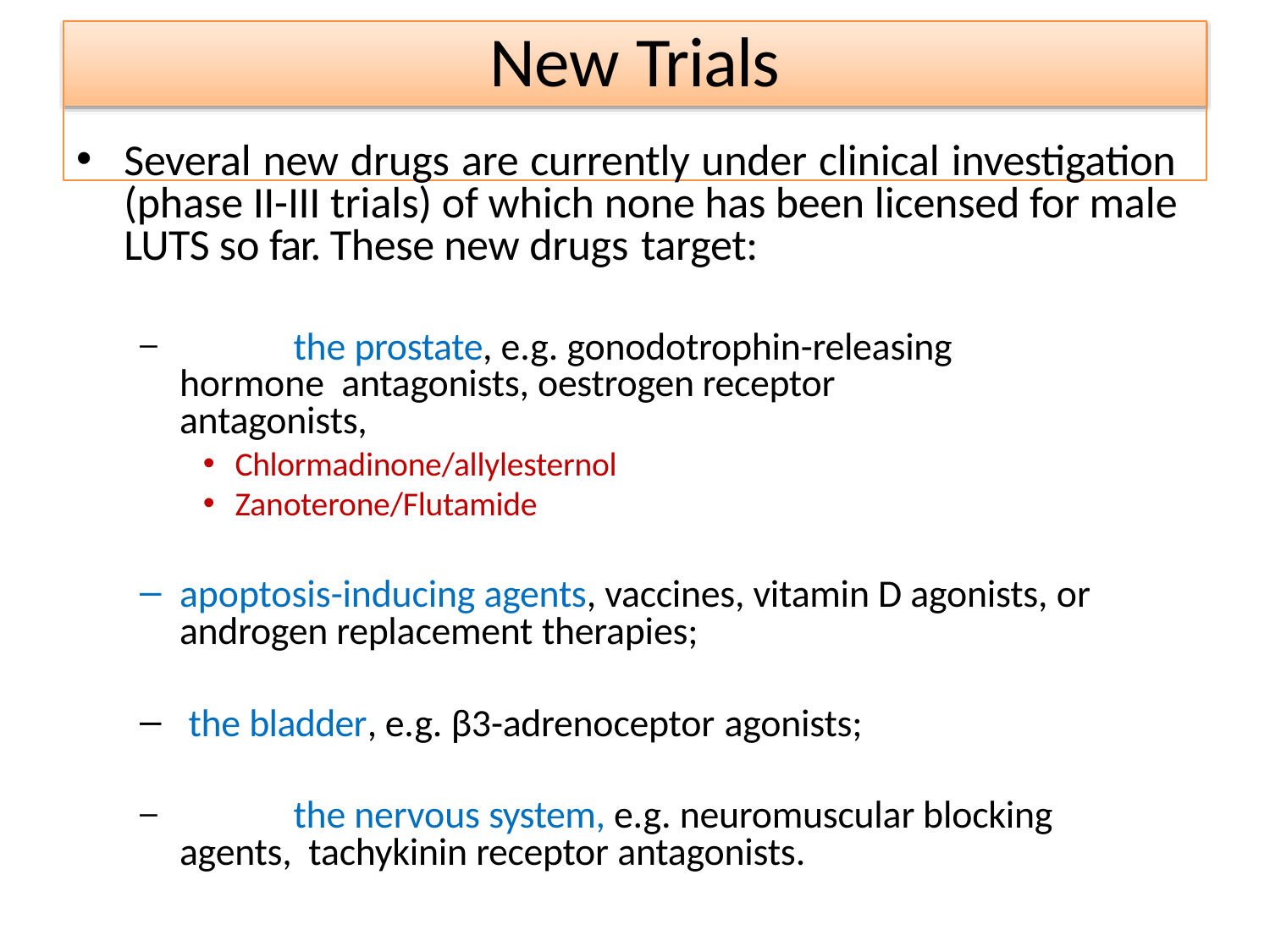

# New Trials
Several new drugs are currently under clinical investigation  (phase II-III trials) of which none has been licensed for male  LUTS so far. These new drugs target:

	the prostate, e.g. gonodotrophin-releasing hormone  antagonists, oestrogen receptor antagonists,
Chlormadinone/allylesternol
Zanoterone/Flutamide

apoptosis-inducing agents, vaccines, vitamin D agonists, or  androgen replacement therapies;

the bladder, e.g. β3-adrenoceptor agonists;

	the nervous system, e.g. neuromuscular blocking agents,  tachykinin receptor antagonists.